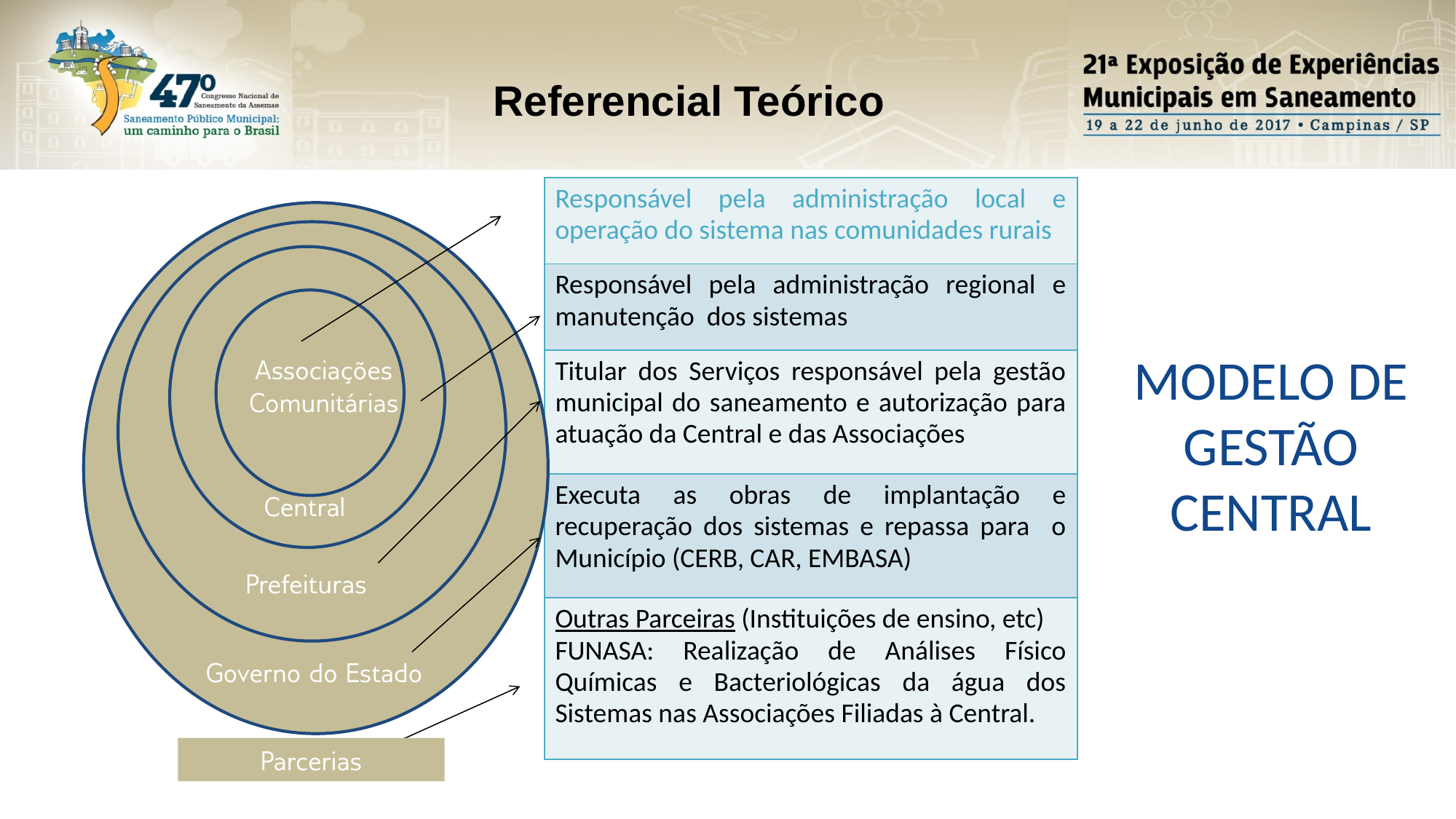

Referencial Teórico
| Responsável pela administração local e operação do sistema nas comunidades rurais |
| --- |
| Responsável pela administração regional e manutenção dos sistemas |
| Titular dos Serviços responsável pela gestão municipal do saneamento e autorização para atuação da Central e das Associações |
| Executa as obras de implantação e recuperação dos sistemas e repassa para o Município (CERB, CAR, EMBASA) |
| Outras Parceiras (Instituições de ensino, etc) FUNASA: Realização de Análises Físico Químicas e Bacteriológicas da água dos Sistemas nas Associações Filiadas à Central. |

Associações Comunitárias
Associações Comunitárias
Associações Comunitárias
MODELO DE GESTÃO CENTRAL
Central
Central
Prefeituras
Prefeituras
Governo do Estado
Governo do Estado
Parcerias
Parcerias